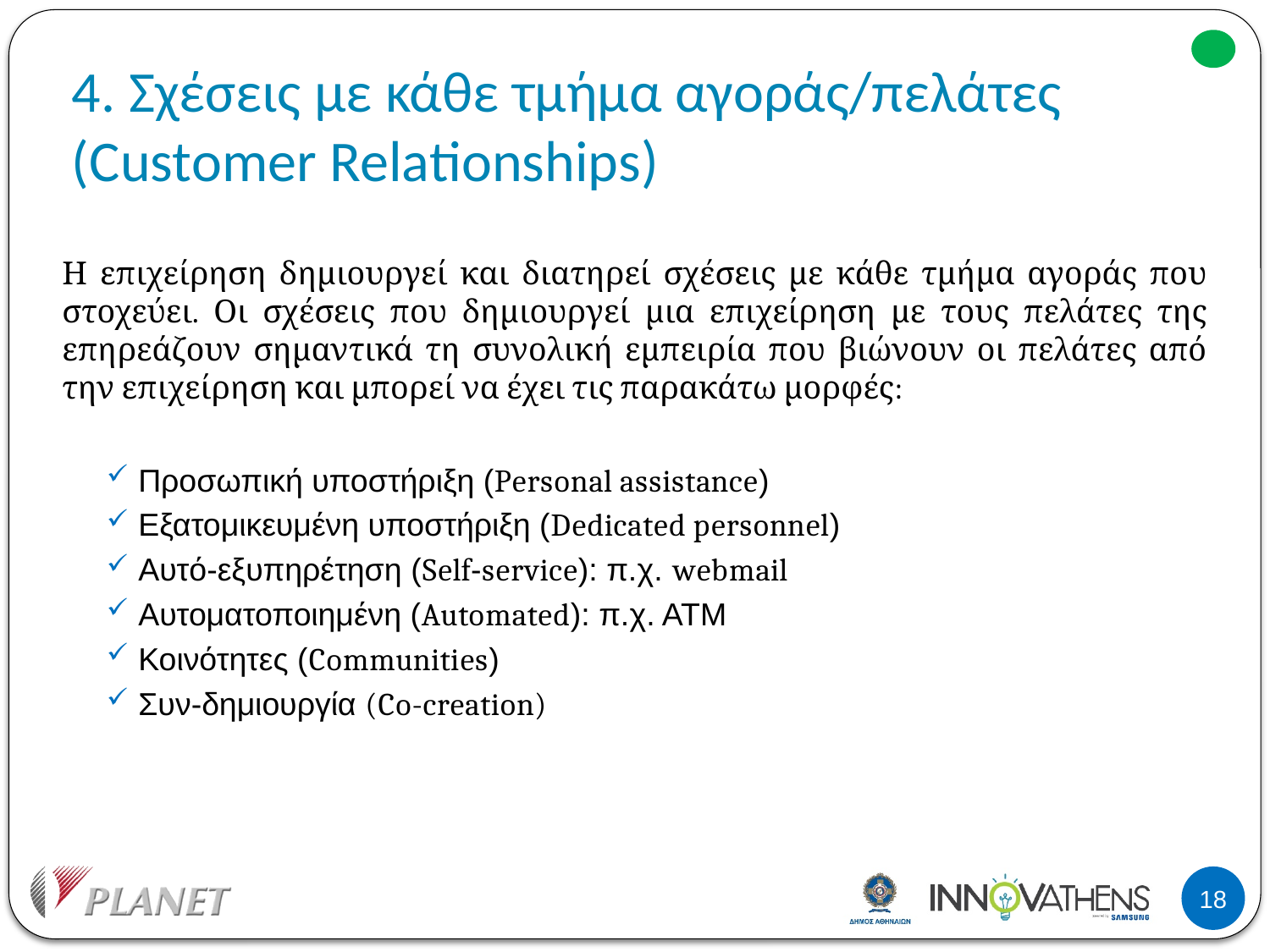

# 4. Σχέσεις με κάθε τμήμα αγοράς/πελάτες (Customer Relationships)

Η επιχείρηση δημιουργεί και διατηρεί σχέσεις με κάθε τμήμα αγοράς που στοχεύει. Οι σχέσεις που δημιουργεί μια επιχείρηση με τους πελάτες της επηρεάζουν σημαντικά τη συνολική εμπειρία που βιώνουν οι πελάτες από την επιχείρηση και μπορεί να έχει τις παρακάτω μορφές:

Προσωπική υποστήριξη (Personal assistance)
Εξατομικευμένη υποστήριξη (Dedicated personnel)
Αυτό-εξυπηρέτηση (Self-service): π.χ. webmail
Αυτοματοποιημένη (Automated): π.χ. ΑΤΜ
Κοινότητες (Communities)
Συν-δημιουργία (Co-creation)